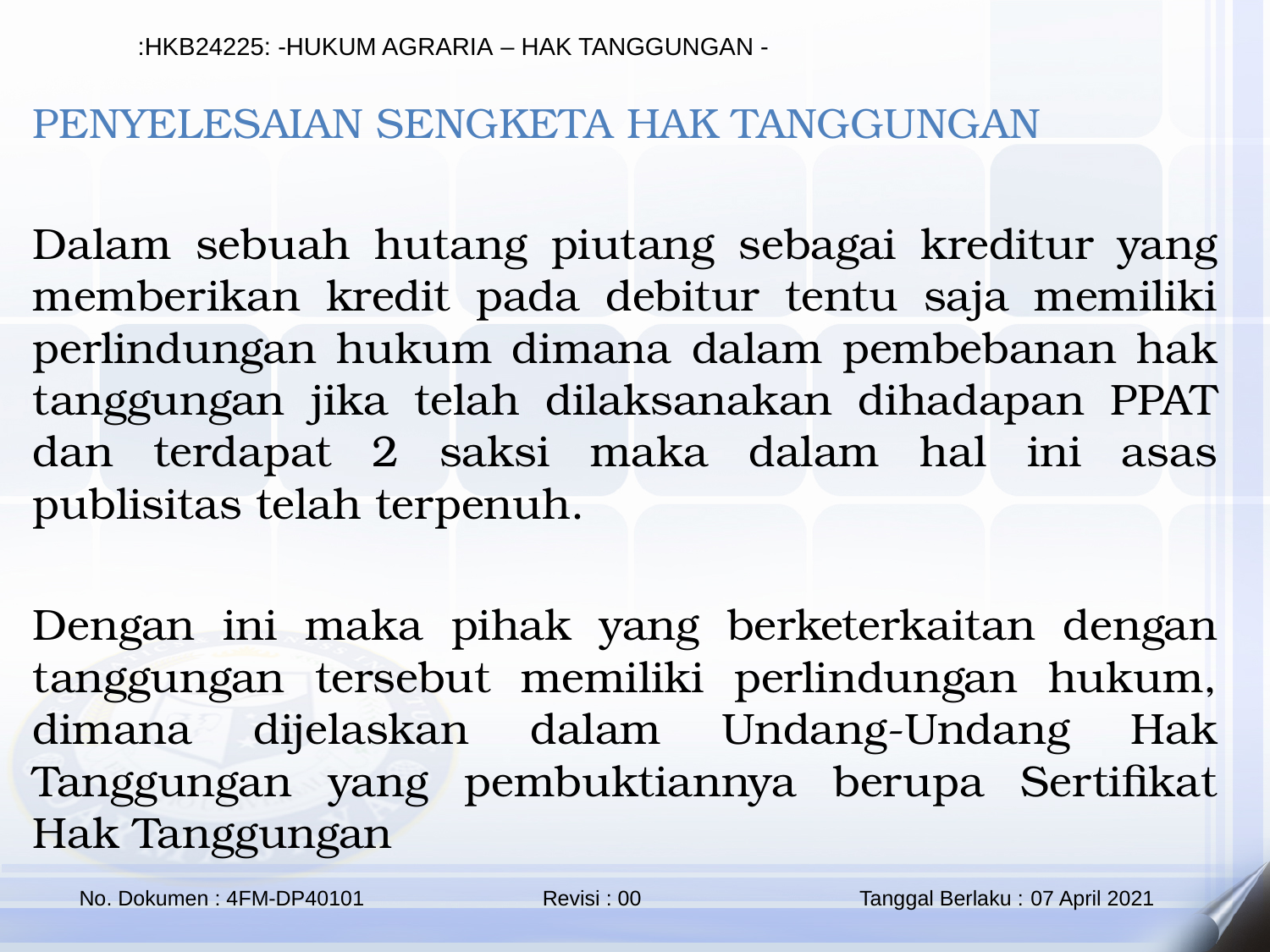

PENYELESAIAN SENGKETA HAK TANGGUNGAN

Dalam sebuah hutang piutang sebagai kreditur yang memberikan kredit pada debitur tentu saja memiliki perlindungan hukum dimana dalam pembebanan hak tanggungan jika telah dilaksanakan dihadapan PPAT dan terdapat 2 saksi maka dalam hal ini asas publisitas telah terpenuh.

Dengan ini maka pihak yang berketerkaitan dengan tanggungan tersebut memiliki perlindungan hukum, dimana dijelaskan dalam Undang-Undang Hak Tanggungan yang pembuktiannya berupa Sertifikat Hak Tanggungan